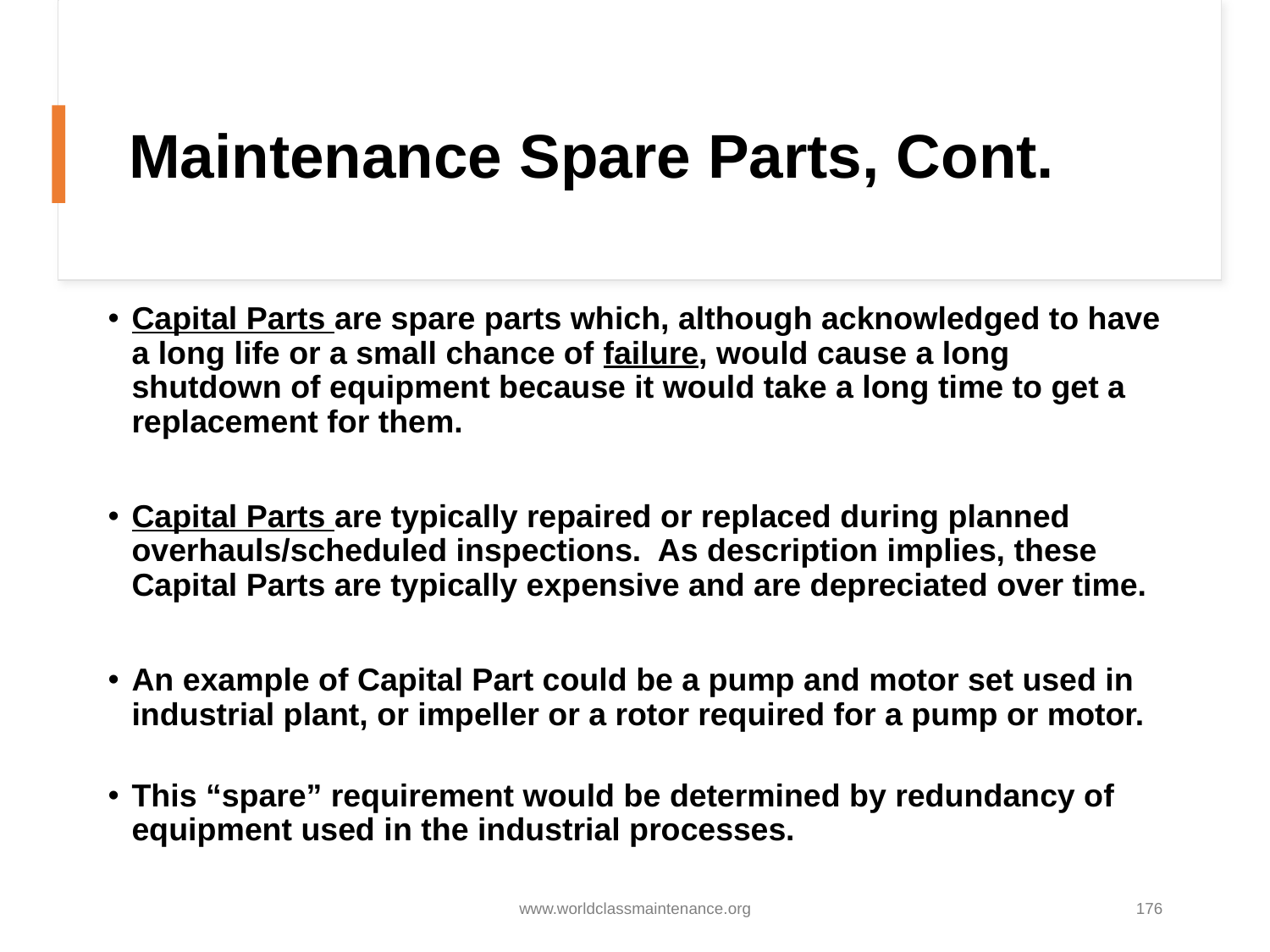

# Maintenance Spare Parts, Cont.

Capital Parts are spare parts which, although acknowledged to have a long life or a small chance of failure, would cause a long shutdown of equipment because it would take a long time to get a replacement for them.

Capital Parts are typically repaired or replaced during planned overhauls/scheduled inspections.  As description implies, these Capital Parts are typically expensive and are depreciated over time.

An example of Capital Part could be a pump and motor set used in industrial plant, or impeller or a rotor required for a pump or motor.
This “spare” requirement would be determined by redundancy of equipment used in the industrial processes.

www.worldclassmaintenance.org
176